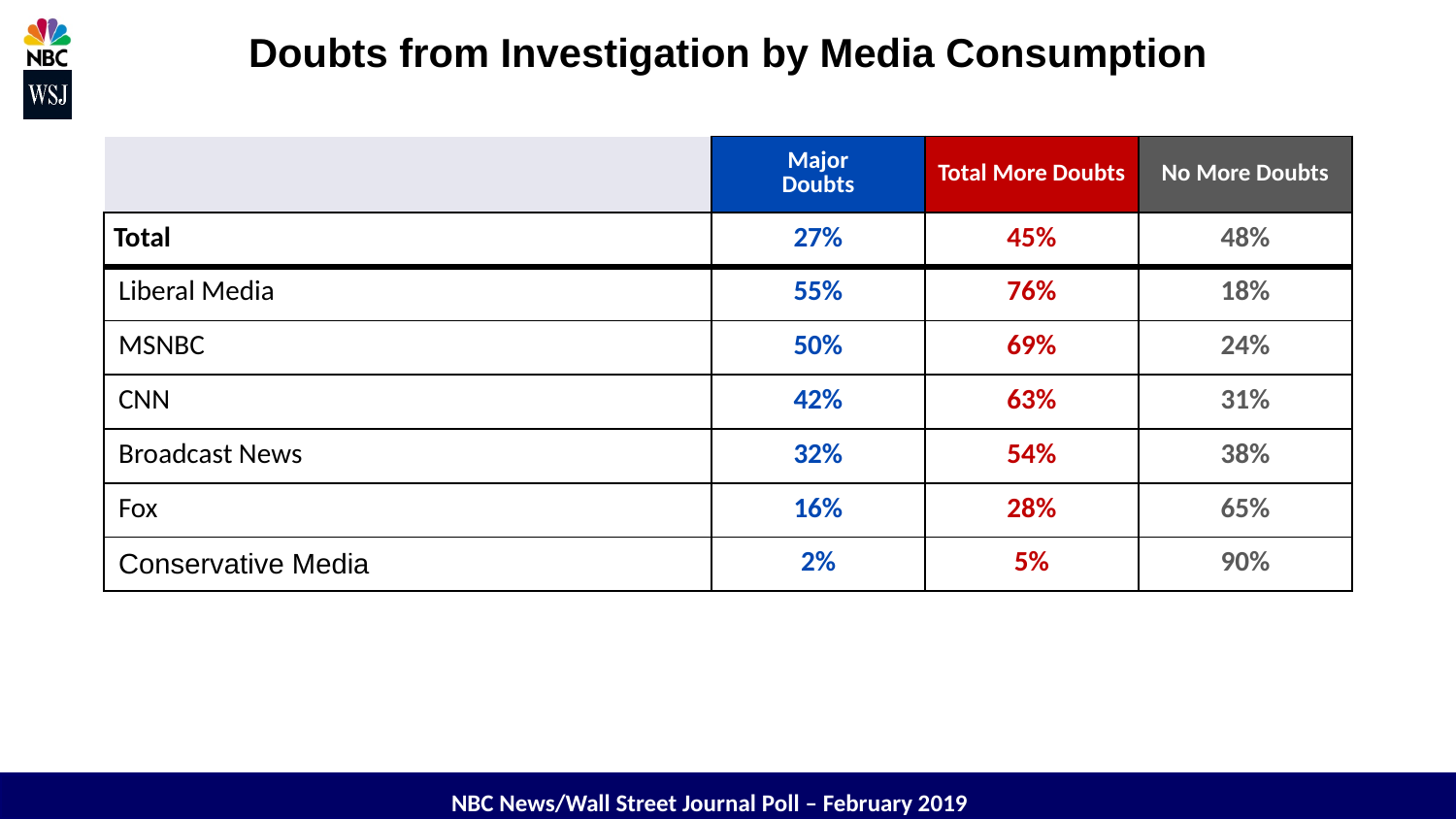

Doubts from Investigation by Media Consumption
|  | Major Doubts | Total More Doubts | No More Doubts |
| --- | --- | --- | --- |
| Total | 27% | 45% | 48% |
| Liberal Media | 55% | 76% | 18% |
| MSNBC | 50% | 69% | 24% |
| CNN | 42% | 63% | 31% |
| Broadcast News | 32% | 54% | 38% |
| Fox | 16% | 28% | 65% |
| Conservative Media | 2% | 5% | 90% |